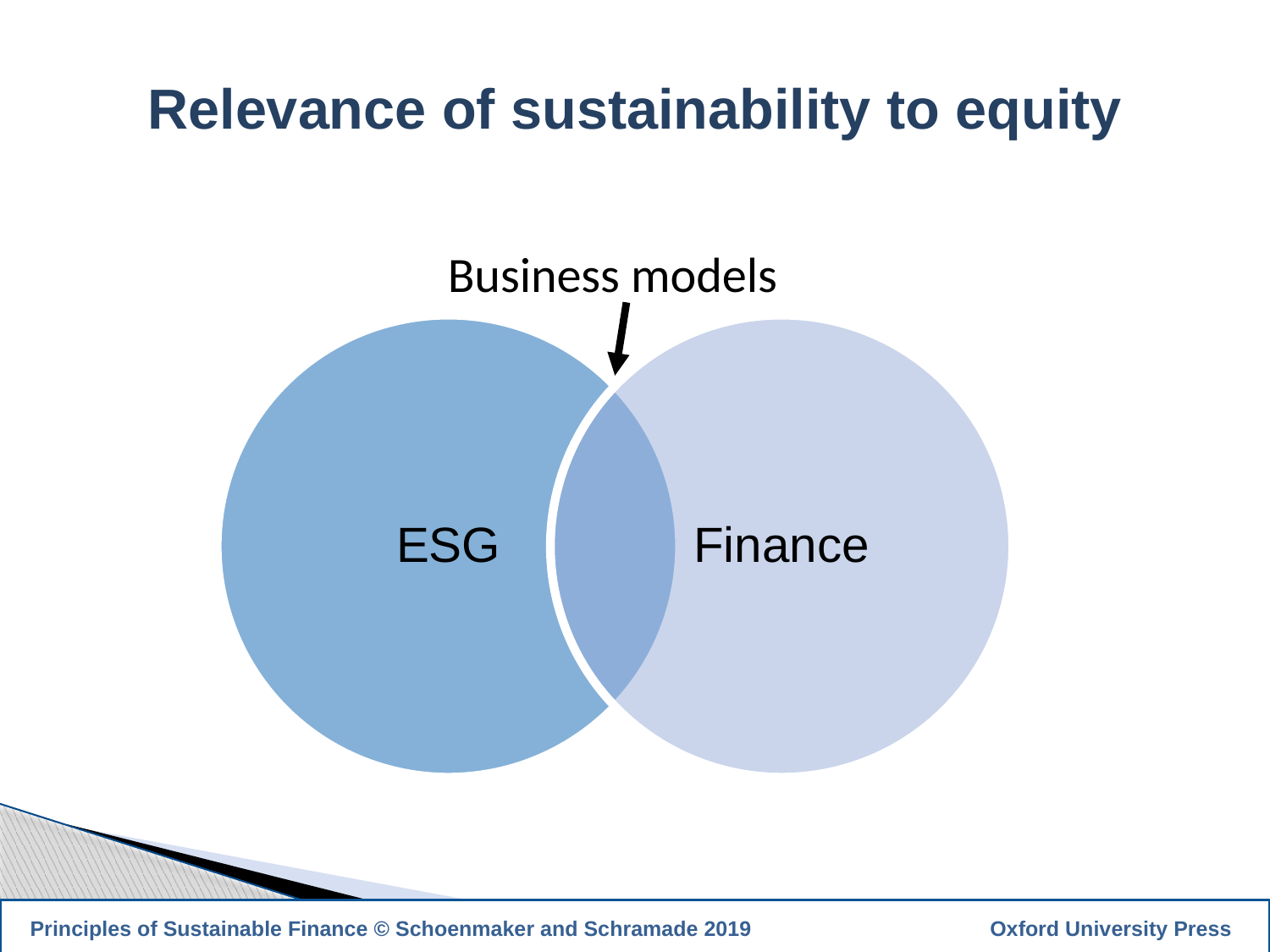

Relevance of sustainability to equity
Business models
ESG
Finance

9

   Principles of Sustainable Finance © Schoenmaker and Schramade 2019		               Oxford University Press